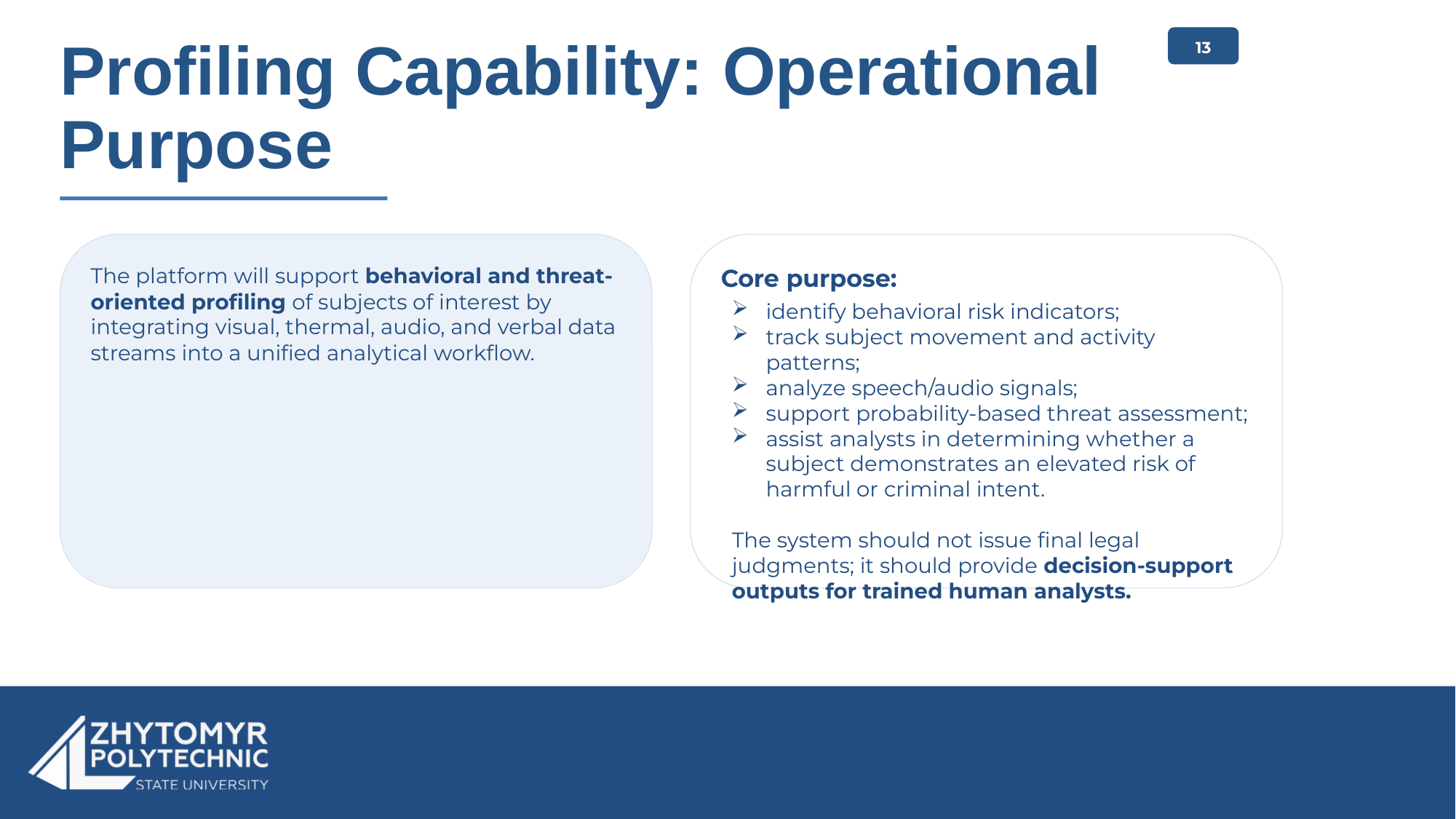

13
# Profiling Capability: Operational Purpose

The platform will support behavioral and threat-oriented profiling of subjects of interest by integrating visual, thermal, audio, and verbal data streams into a unified analytical workflow.
Core purpose:
identify behavioral risk indicators;
track subject movement and activity patterns;
analyze speech/audio signals;
support probability-based threat assessment;
assist analysts in determining whether a subject demonstrates an elevated risk of harmful or criminal intent.

The system should not issue final legal judgments; it should provide decision-support outputs for trained human analysts.